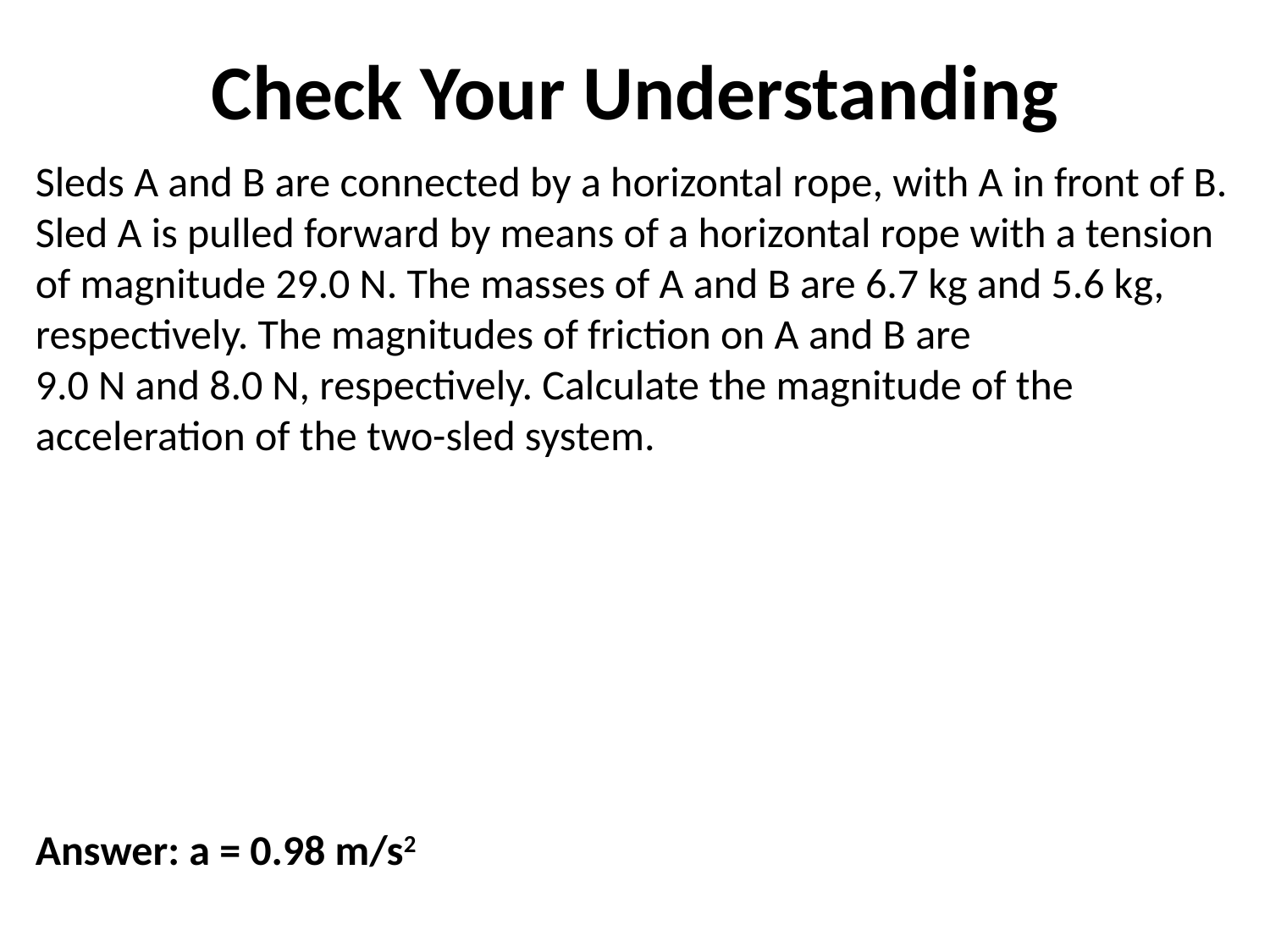

# Check Your Understanding
Sleds A and B are connected by a horizontal rope, with A in front of B. Sled A is pulled forward by means of a horizontal rope with a tension of magnitude 29.0 N. The masses of A and B are 6.7 kg and 5.6 kg, respectively. The magnitudes of friction on A and B are
9.0 N and 8.0 N, respectively. Calculate the magnitude of the acceleration of the two-sled system.

Answer: a = 0.98 m/s2